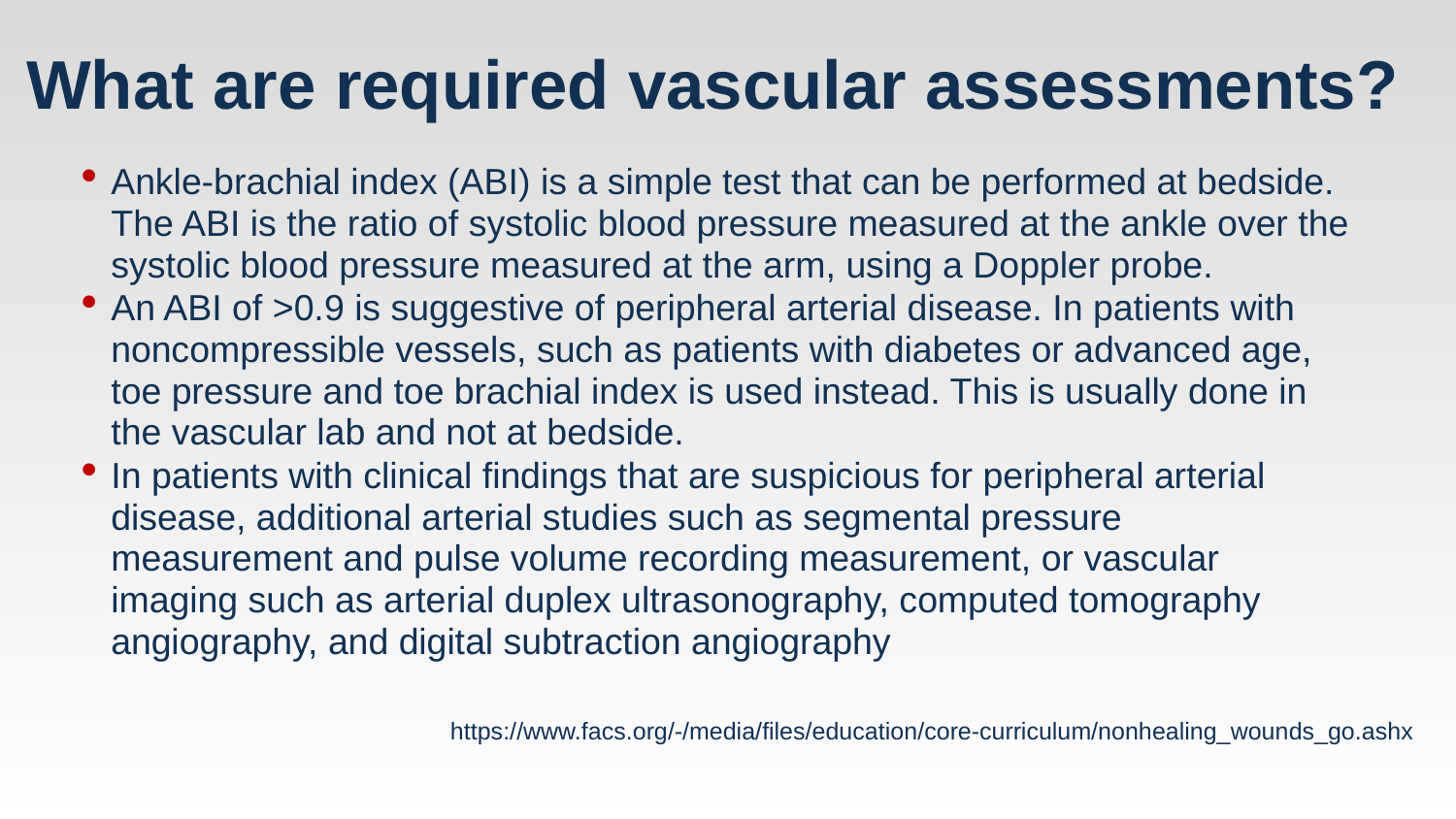

# What are required vascular assessments?
Ankle-brachial index (ABI) is a simple test that can be performed at bedside. The ABI is the ratio of systolic blood pressure measured at the ankle over the systolic blood pressure measured at the arm, using a Doppler probe.
An ABI of >0.9 is suggestive of peripheral arterial disease. In patients with noncompressible vessels, such as patients with diabetes or advanced age, toe pressure and toe brachial index is used instead. This is usually done in the vascular lab and not at bedside.
In patients with clinical findings that are suspicious for peripheral arterial disease, additional arterial studies such as segmental pressure measurement and pulse volume recording measurement, or vascular imaging such as arterial duplex ultrasonography, computed tomography angiography, and digital subtraction angiography

https://www.facs.org/-/media/files/education/core-curriculum/nonhealing_wounds_go.ashx